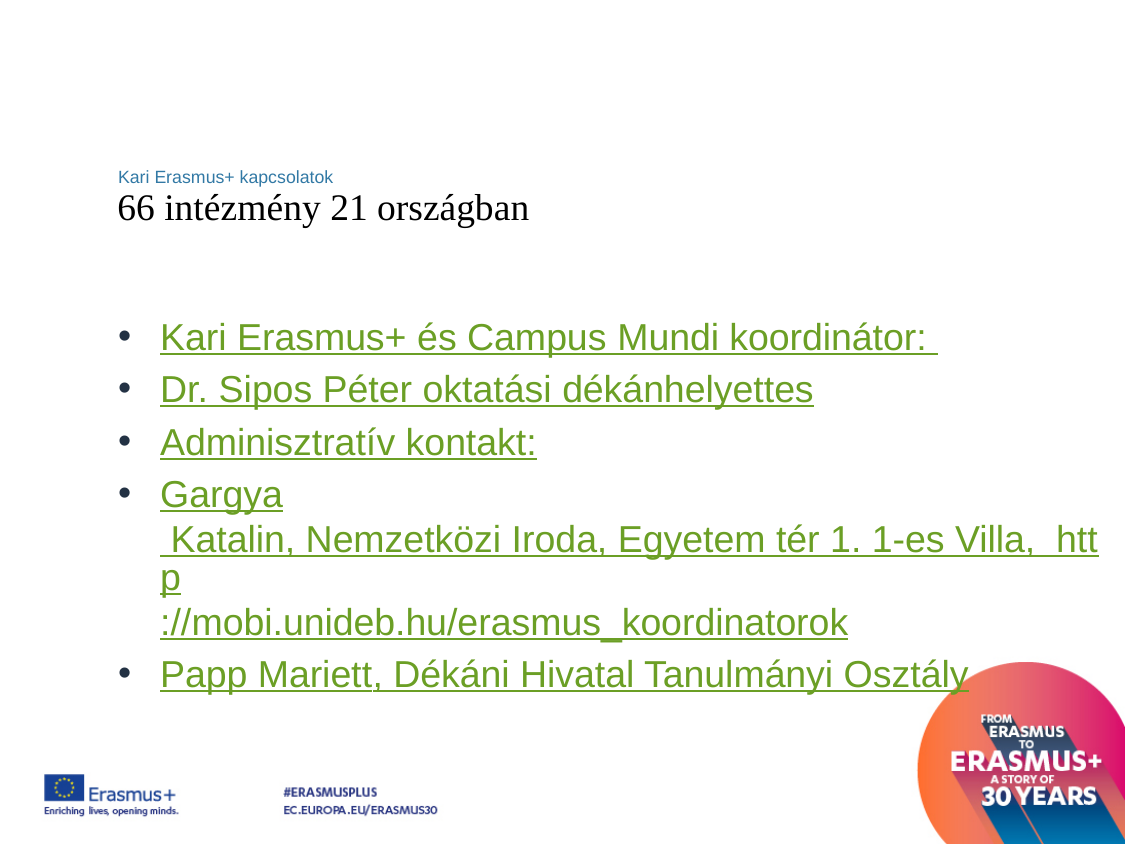

# Kari Erasmus+ kapcsolatok
66 intézmény 21 országban
Kari Erasmus+ és Campus Mundi koordinátor:
Dr. Sipos Péter oktatási dékánhelyettes
Adminisztratív kontakt:
Gargya Katalin, Nemzetközi Iroda, Egyetem tér 1. 1-es Villa,  http://mobi.unideb.hu/erasmus_koordinatorok
Papp Mariett, Dékáni Hivatal Tanulmányi Osztály